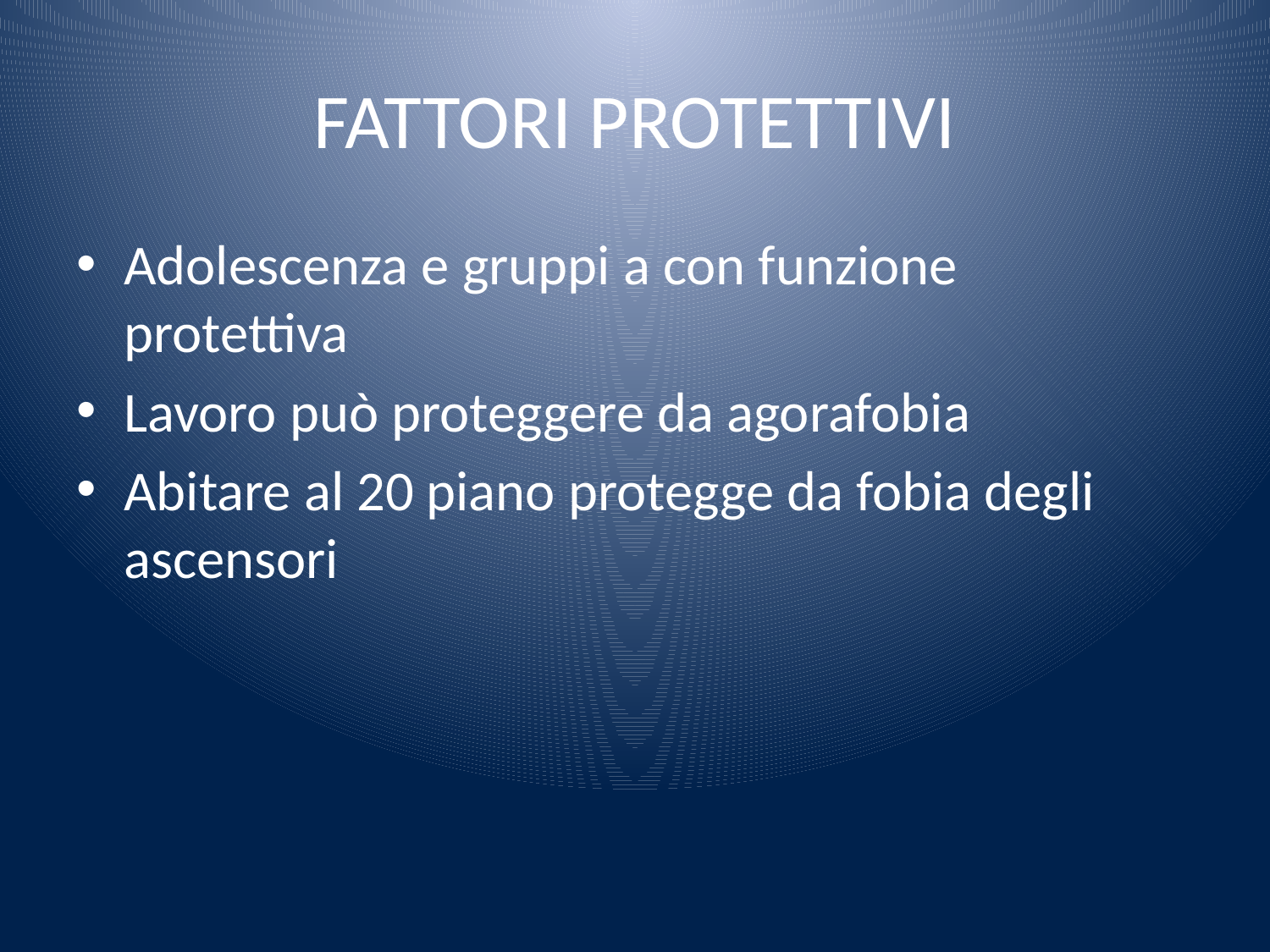

# FATTORI PROTETTIVI
Adolescenza e gruppi a con funzione protettiva
Lavoro può proteggere da agorafobia
Abitare al 20 piano protegge da fobia degli ascensori